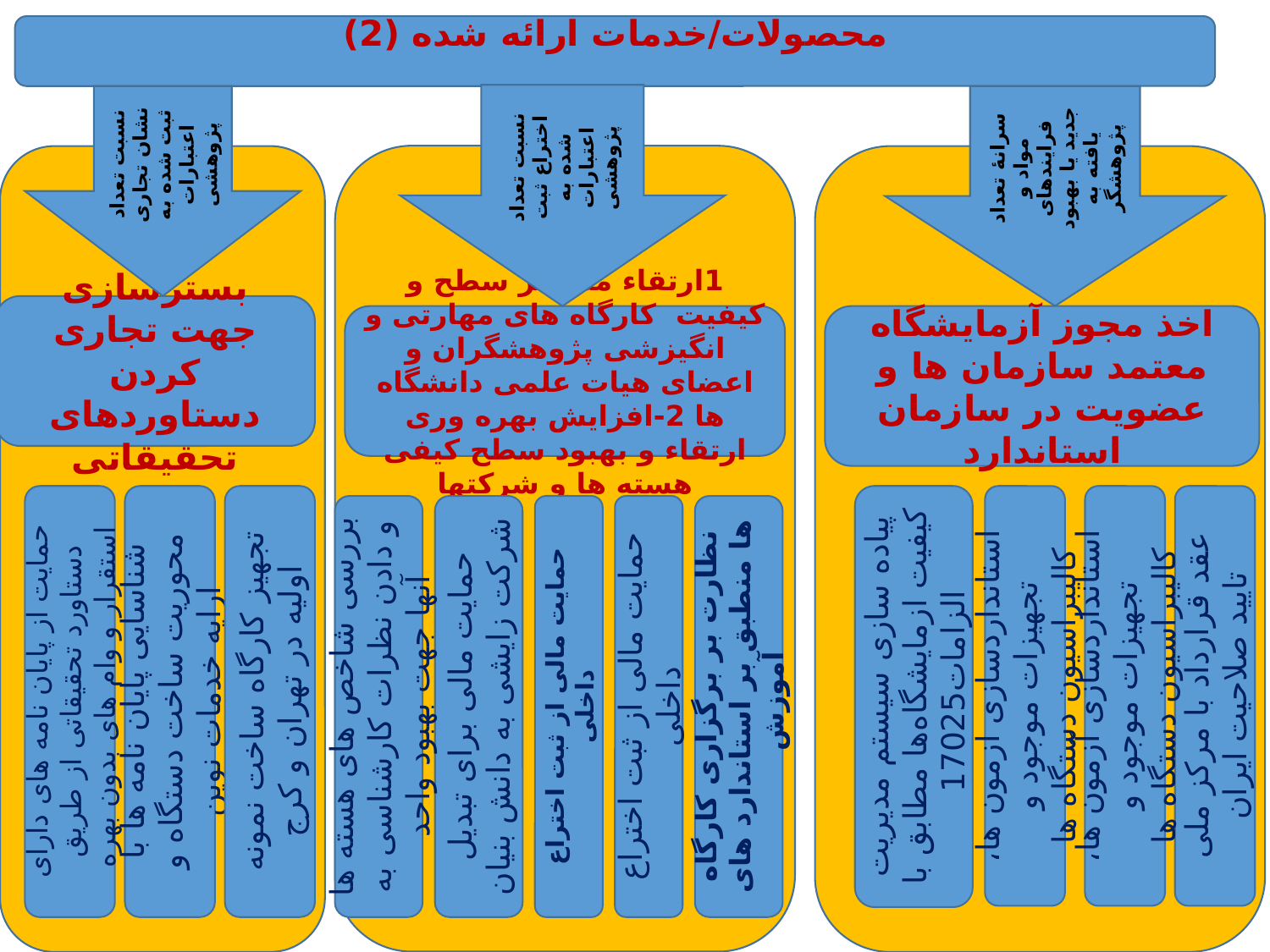

محصولات/خدمات ارائه شده (2)

نسبت تعداد اختراع ثبت شده به اعتبارات پژوهشی
سرانۀ تعداد مواد و فرایندهای جدید یا بهبود یافته به پژوهشگر
نسبت تعداد نشان تجاری ثبت شده به اعتبارات پژوهشی

بسترسازی جهت تجاری کردن دستاوردهای تحقیقاتی
1ارتقاء مستمر سطح و کیفیت  کارگاه های مهارتی و انگیزشی پژوهشگران و اعضای هیات علمی دانشگاه ها 2-افزایش بهره وری ارتقاء و بهبود سطح کیفی هسته ها و شرکتها
اخذ مجوز آزمایشگاه معتمد سازمان ها و عضویت در سازمان استاندارد
حمایت از پایان نامه های دارای دستاورد تحقیقاتی از طریق استقرار و وام های بدون بهره
شناسایی پایان نامه ها با محوریت ساخت دستگاه و ارایه خدمات نوین
تجهیز کارگاه ساخت نمونه اولیه در تهران و کرج
پیاده سازی سيستم مديريت كيفيت ازمايشگاه‌ها مطابق با الزامات17025
استانداردسازی آزمون ها، تجهیزات موجود و كالیبراسیون دستگاه ها
استانداردسازی آزمون ها، تجهیزات موجود و كالیبراسیون دستگاه ها
عقد قرارداد با مرکز ملی تایید صلاحیت ایران
بررسی شاخص های هسته ها و دادن نظرات کارشناسی به آنها جهت بهبود واحد
حمایت مالی برای تبدیل شرکت زایشی به دانش بنیان
حمایت مالی از ثبت اختراع داخلی
حمایت مالی از ثبت اختراع داخلی
نظارت بر برگزاری کارگاه ها منطبق بر استاندارد های آموزش